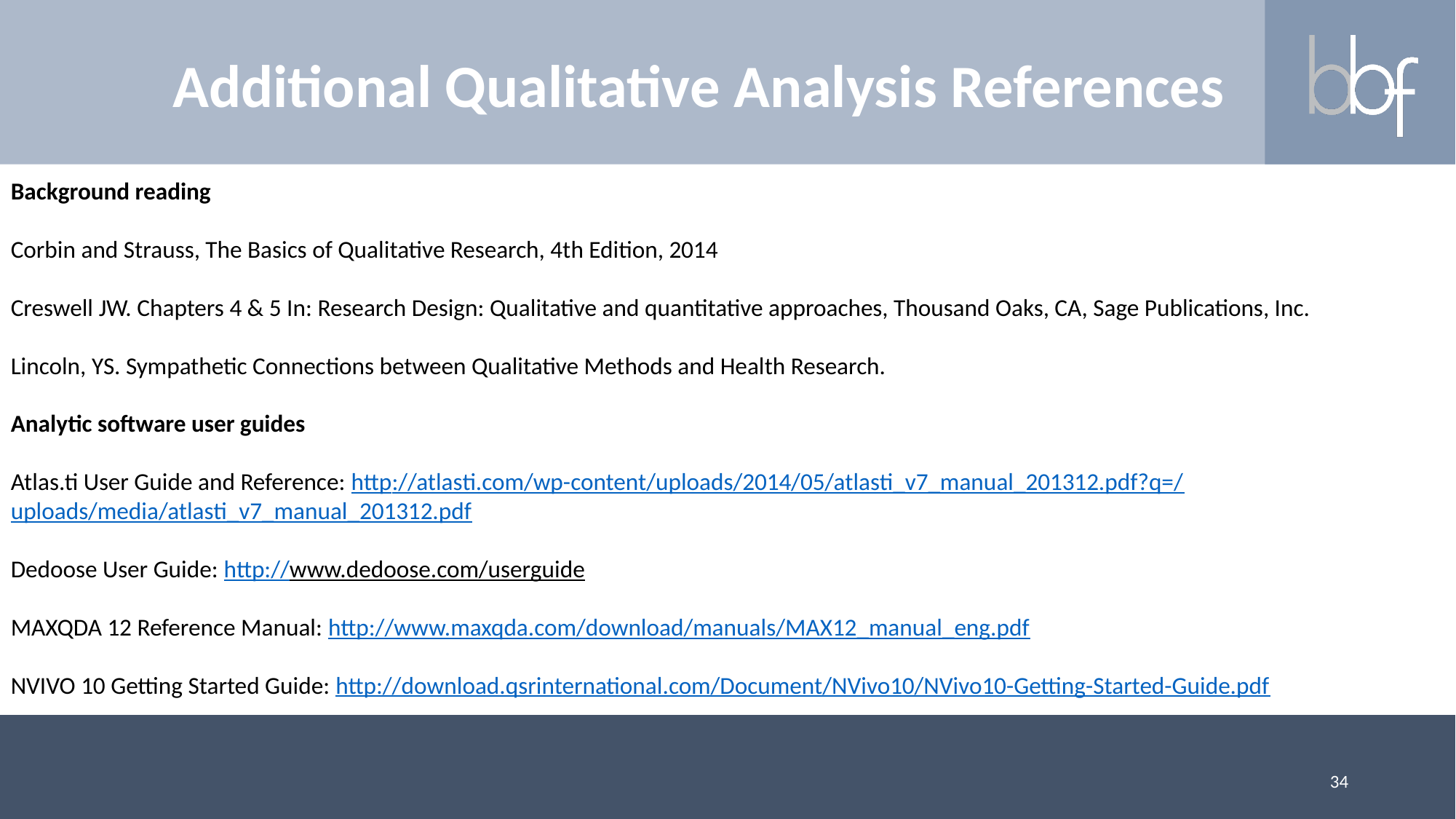

# Additional Qualitative Analysis References
Background reading

Corbin and Strauss, The Basics of Qualitative Research, 4th Edition, 2014

Creswell JW. Chapters 4 & 5 In: Research Design: Qualitative and quantitative approaches, Thousand Oaks, CA, Sage Publications, Inc.

Lincoln, YS. Sympathetic Connections between Qualitative Methods and Health Research.

Analytic software user guides

Atlas.ti User Guide and Reference: http://atlasti.com/wp-content/uploads/2014/05/atlasti_v7_manual_201312.pdf?q=/uploads/media/atlasti_v7_manual_201312.pdf

Dedoose User Guide: http://www.dedoose.com/userguide

MAXQDA 12 Reference Manual: http://www.maxqda.com/download/manuals/MAX12_manual_eng.pdf

NVIVO 10 Getting Started Guide: http://download.qsrinternational.com/Document/NVivo10/NVivo10-Getting-Started-Guide.pdf
34